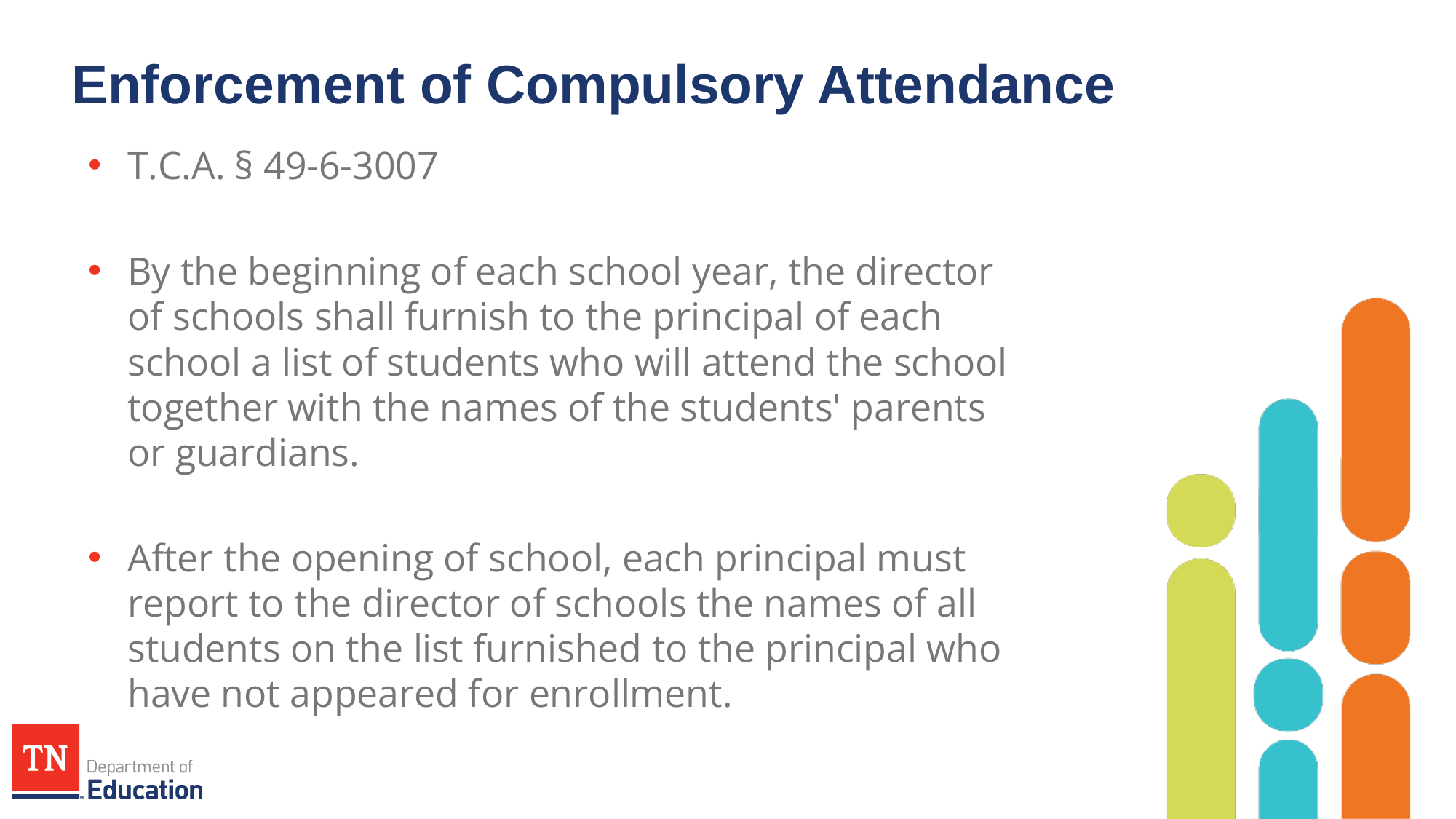

# Enforcement of Compulsory Attendance
T.C.A. § 49-6-3007

By the beginning of each school year, the director of schools shall furnish to the principal of each school a list of students who will attend the school together with the names of the students' parents or guardians.

After the opening of school, each principal must report to the director of schools the names of all students on the list furnished to the principal who have not appeared for enrollment.